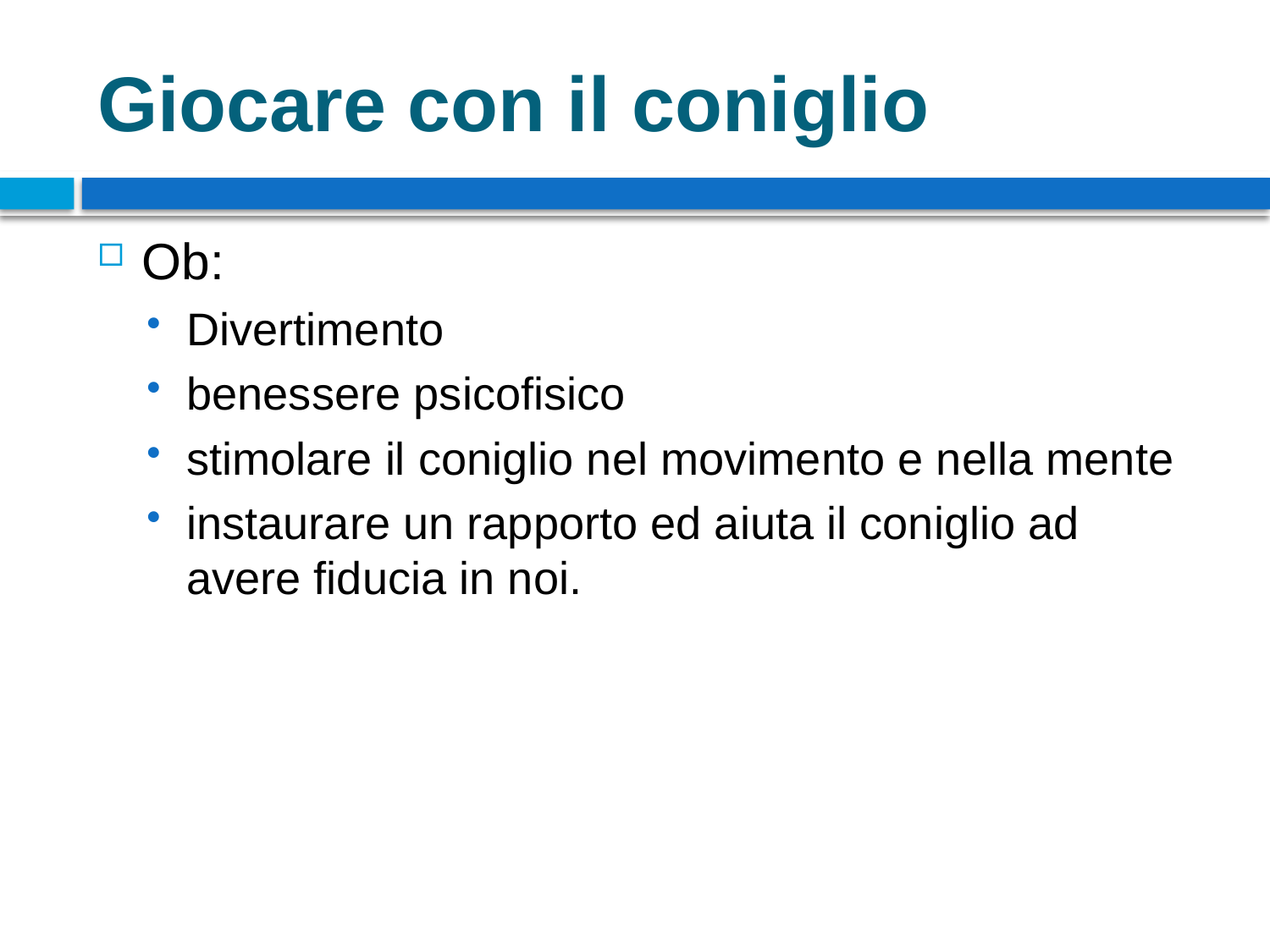

# Giocare con il coniglio
Ob:
Divertimento
benessere psicofisico
stimolare il coniglio nel movimento e nella mente
instaurare un rapporto ed aiuta il coniglio ad avere fiducia in noi.